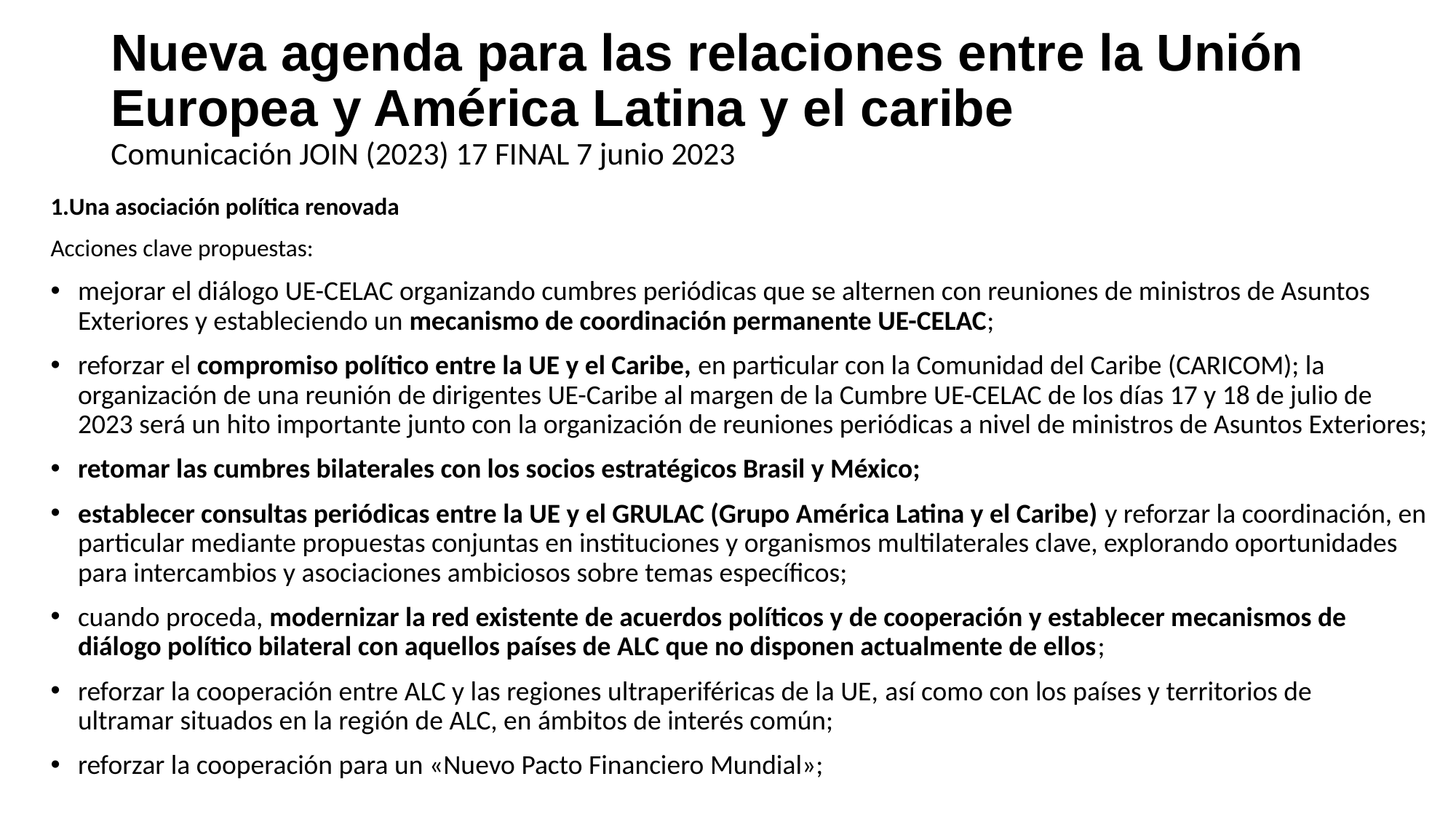

# Nueva agenda para las relaciones entre la Unión Europea y América Latina y el caribe Comunicación JOIN (2023) 17 FINAL 7 junio 2023
1.Una asociación política renovada
Acciones clave propuestas:
mejorar el diálogo UE-CELAC organizando cumbres periódicas que se alternen con reuniones de ministros de Asuntos Exteriores y estableciendo un mecanismo de coordinación permanente UE-CELAC;
reforzar el compromiso político entre la UE y el Caribe, en particular con la Comunidad del Caribe (CARICOM); la organización de una reunión de dirigentes UE-Caribe al margen de la Cumbre UE-CELAC de los días 17 y 18 de julio de 2023 será un hito importante junto con la organización de reuniones periódicas a nivel de ministros de Asuntos Exteriores;
retomar las cumbres bilaterales con los socios estratégicos Brasil y México;
establecer consultas periódicas entre la UE y el GRULAC (Grupo América Latina y el Caribe) y reforzar la coordinación, en particular mediante propuestas conjuntas en instituciones y organismos multilaterales clave, explorando oportunidades para intercambios y asociaciones ambiciosos sobre temas específicos;
cuando proceda, modernizar la red existente de acuerdos políticos y de cooperación y establecer mecanismos de diálogo político bilateral con aquellos países de ALC que no disponen actualmente de ellos;
reforzar la cooperación entre ALC y las regiones ultraperiféricas de la UE, así como con los países y territorios de ultramar situados en la región de ALC, en ámbitos de interés común;
reforzar la cooperación para un «Nuevo Pacto Financiero Mundial»;